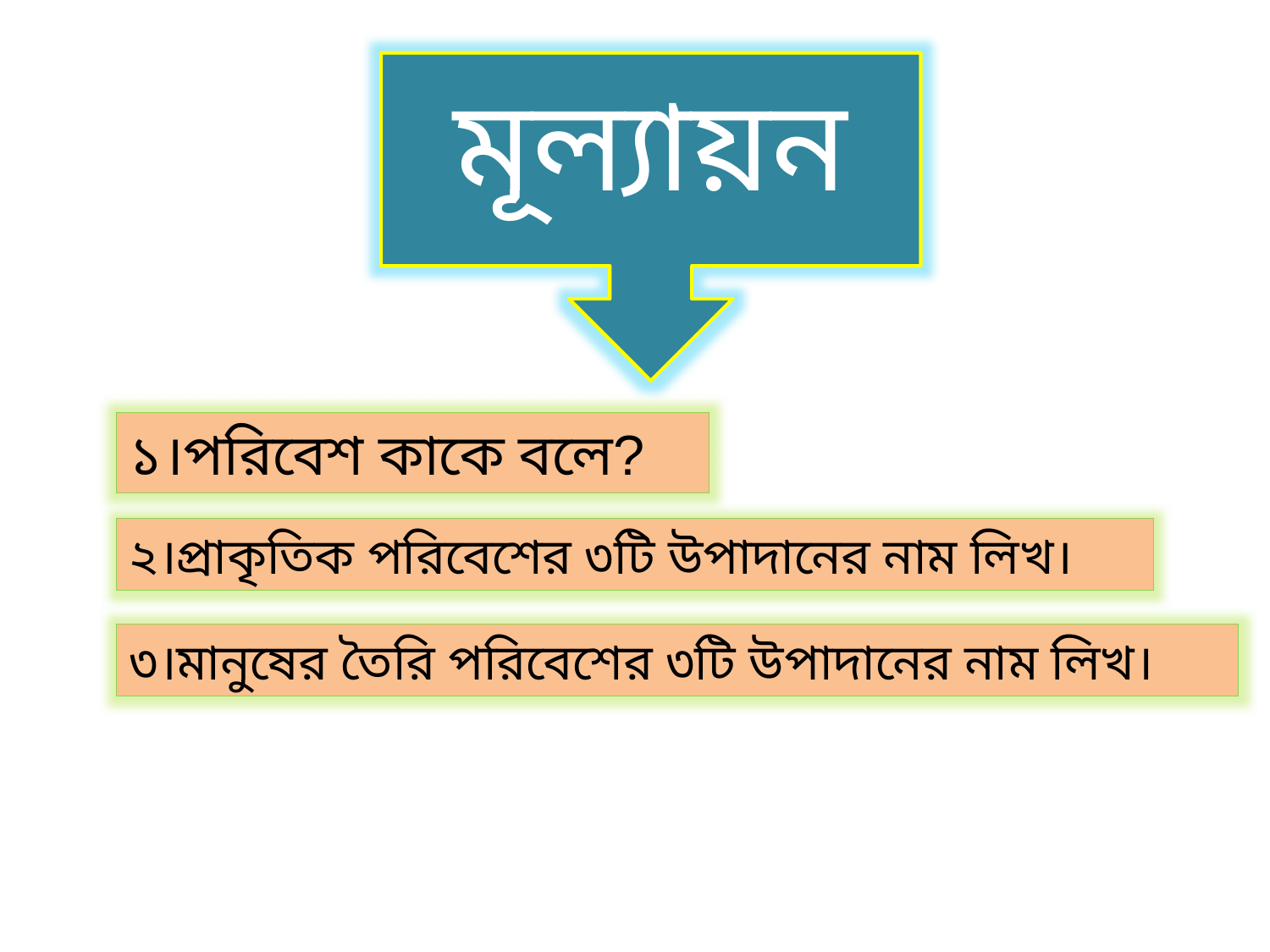

মূল্যায়ন

১।পরিবেশ কাকে বলে?
২।প্রাকৃতিক পরিবেশের ৩টি উপাদানের নাম লিখ।
৩।মানুষের তৈরি পরিবেশের ৩টি উপাদানের নাম লিখ।